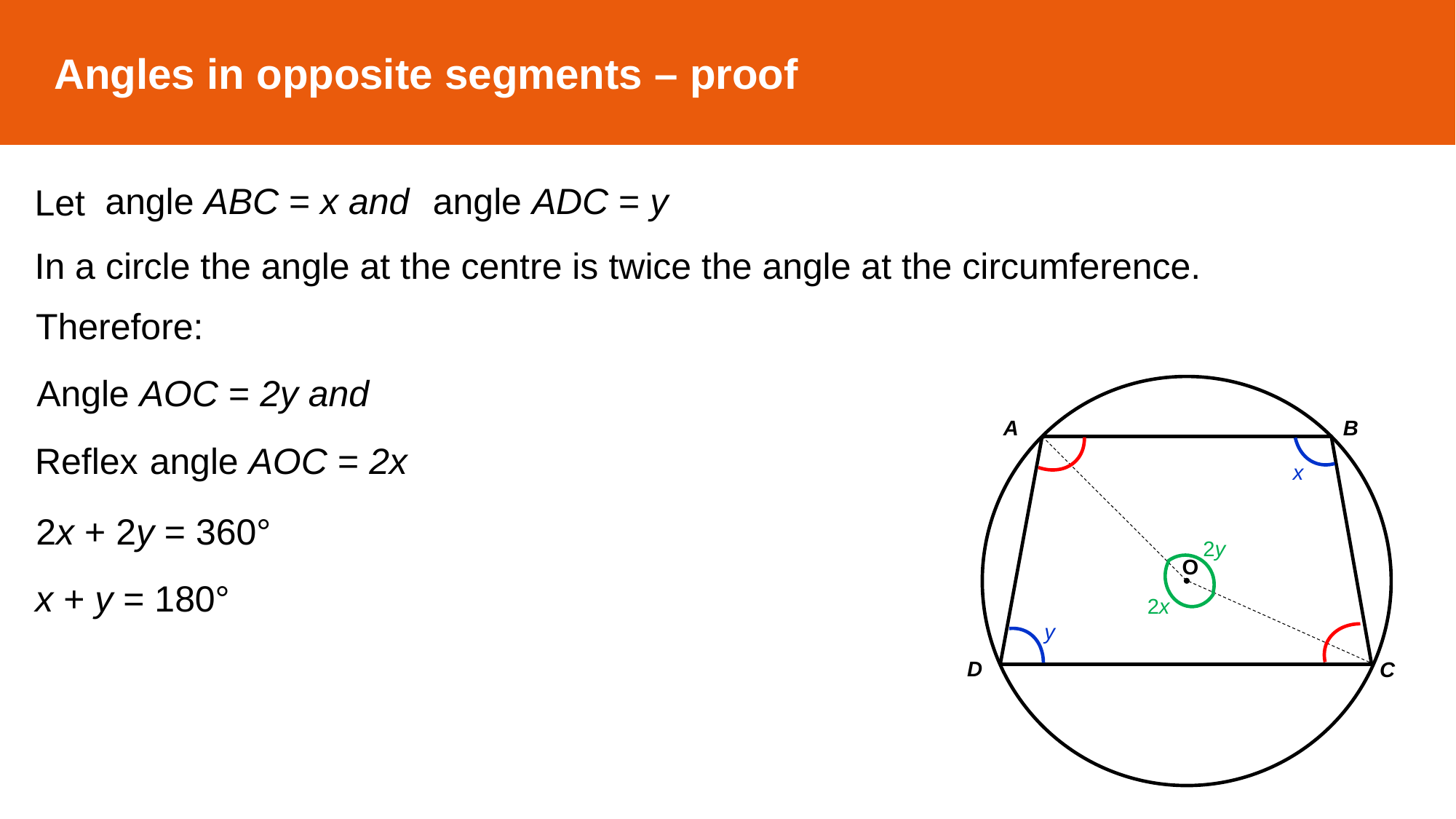

Angles in opposite segments – proof
Let
angle ABC = x and  angle ADC = y
In a circle the angle at the centre is twice the angle at the circumference.
Therefore:
Angle AOC = 2y and

A
B
O

D
C

Reflex angle AOC = 2x
x
2x + 2y = 360°
2y

x + y = 180°
2x
y